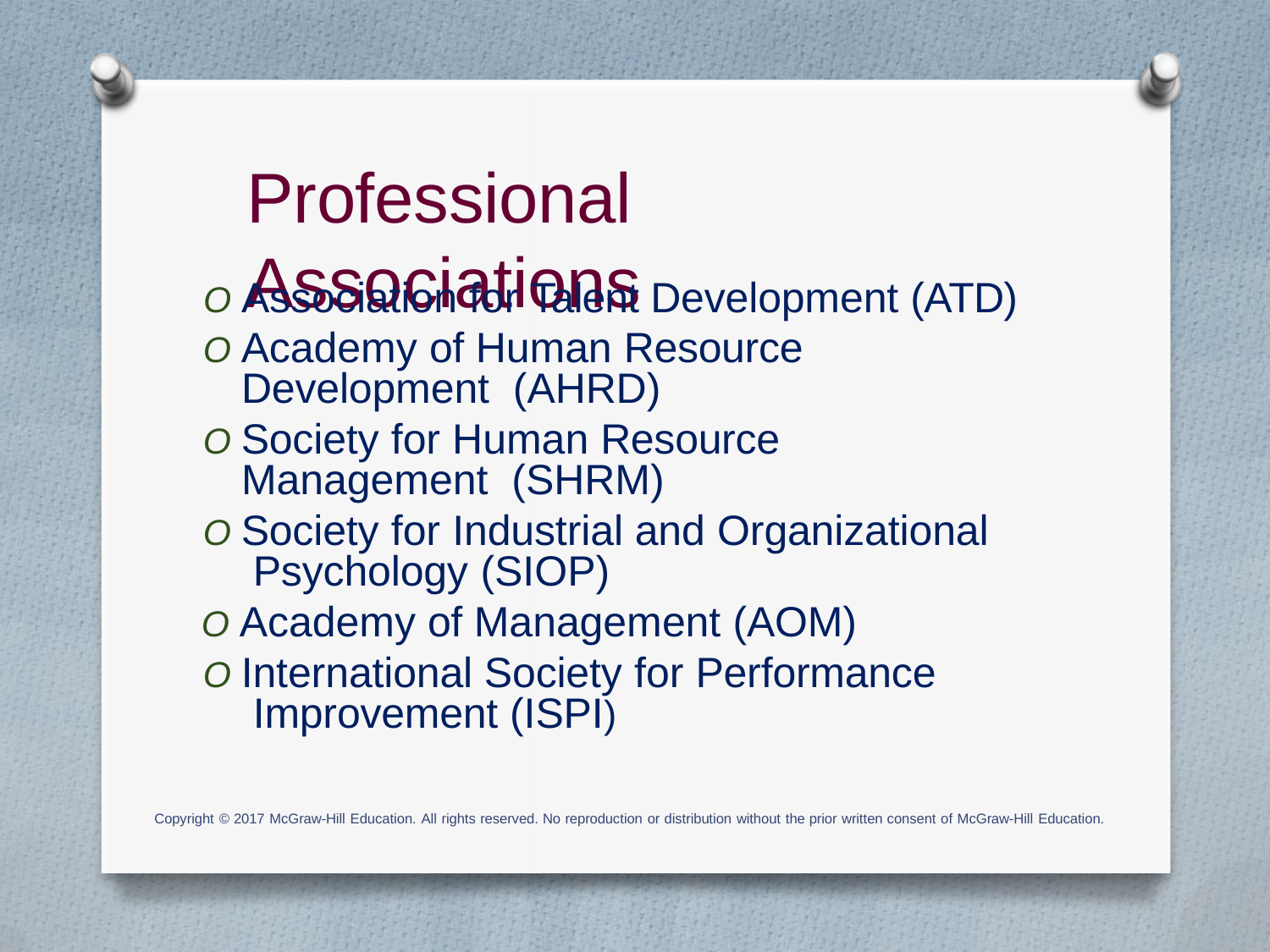

# Professional Associations
O Association for Talent Development (ATD)
O Academy of Human Resource Development  (AHRD)
O Society for Human Resource Management  (SHRM)
O Society for Industrial and Organizational  Psychology (SIOP)
O Academy of Management (AOM)
O International Society for Performance  Improvement (ISPI)
Copyright © 2017 McGraw-Hill Education. All rights reserved. No reproduction or distribution without the prior written consent of McGraw-Hill Education.